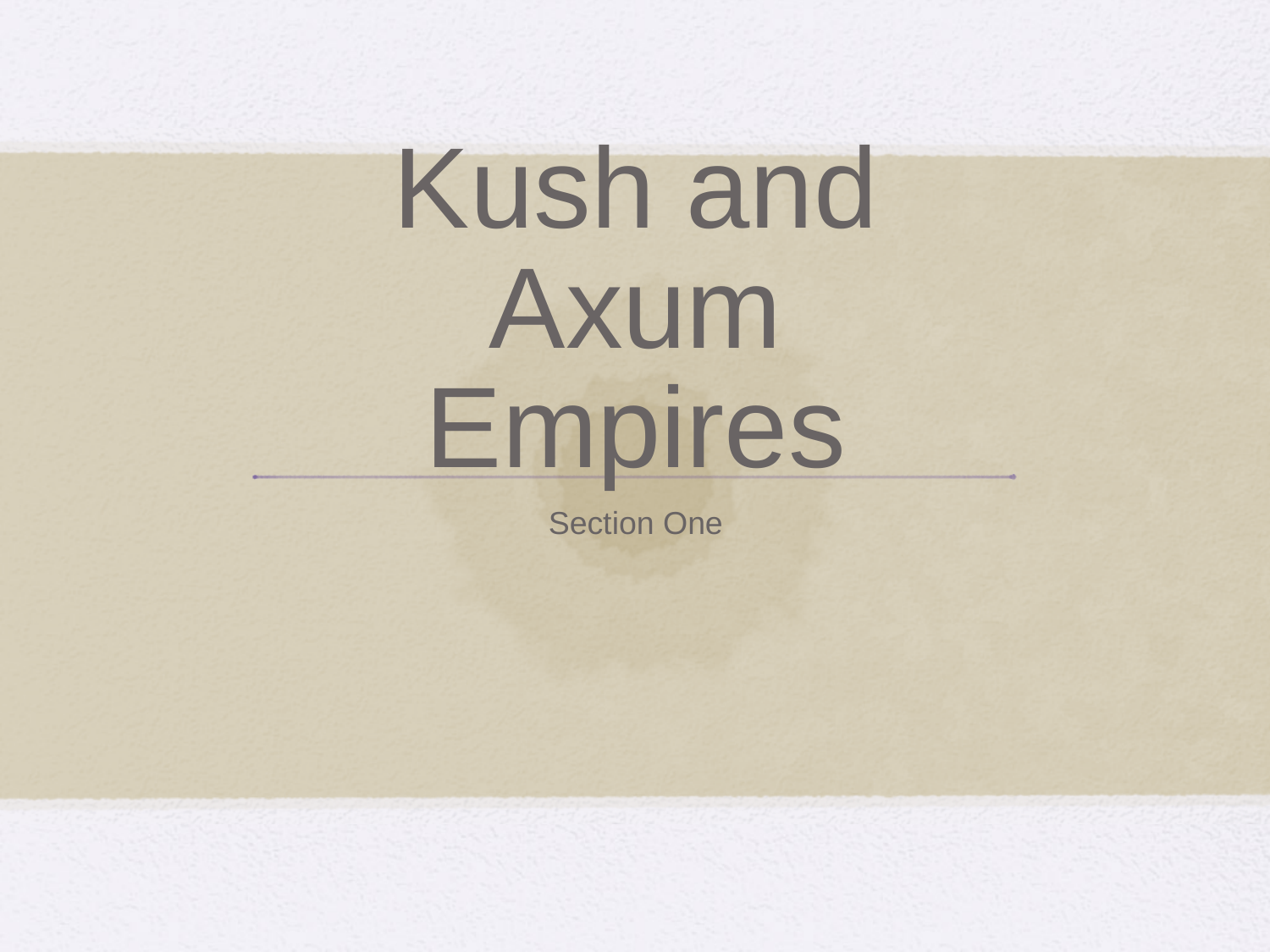

# Kush and Axum Empires
Section One